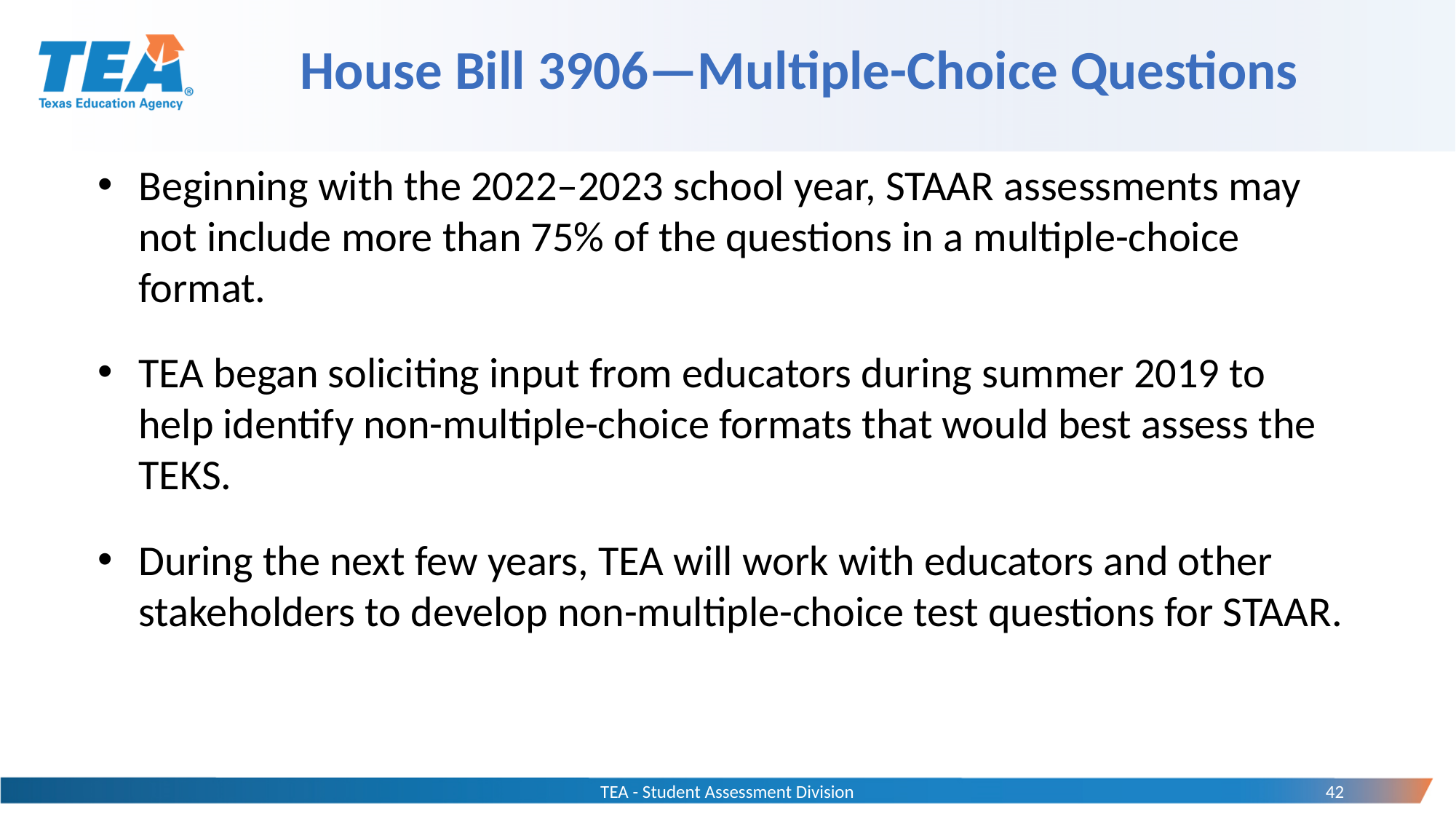

# House Bill 3906—Multiple-Choice Questions
Beginning with the 2022–2023 school year, STAAR assessments may not include more than 75% of the questions in a multiple-choice format.

TEA began soliciting input from educators during summer 2019 to help identify non-multiple-choice formats that would best assess the TEKS.

During the next few years, TEA will work with educators and other stakeholders to develop non-multiple-choice test questions for STAAR.

TEA - Student Assessment Division
42